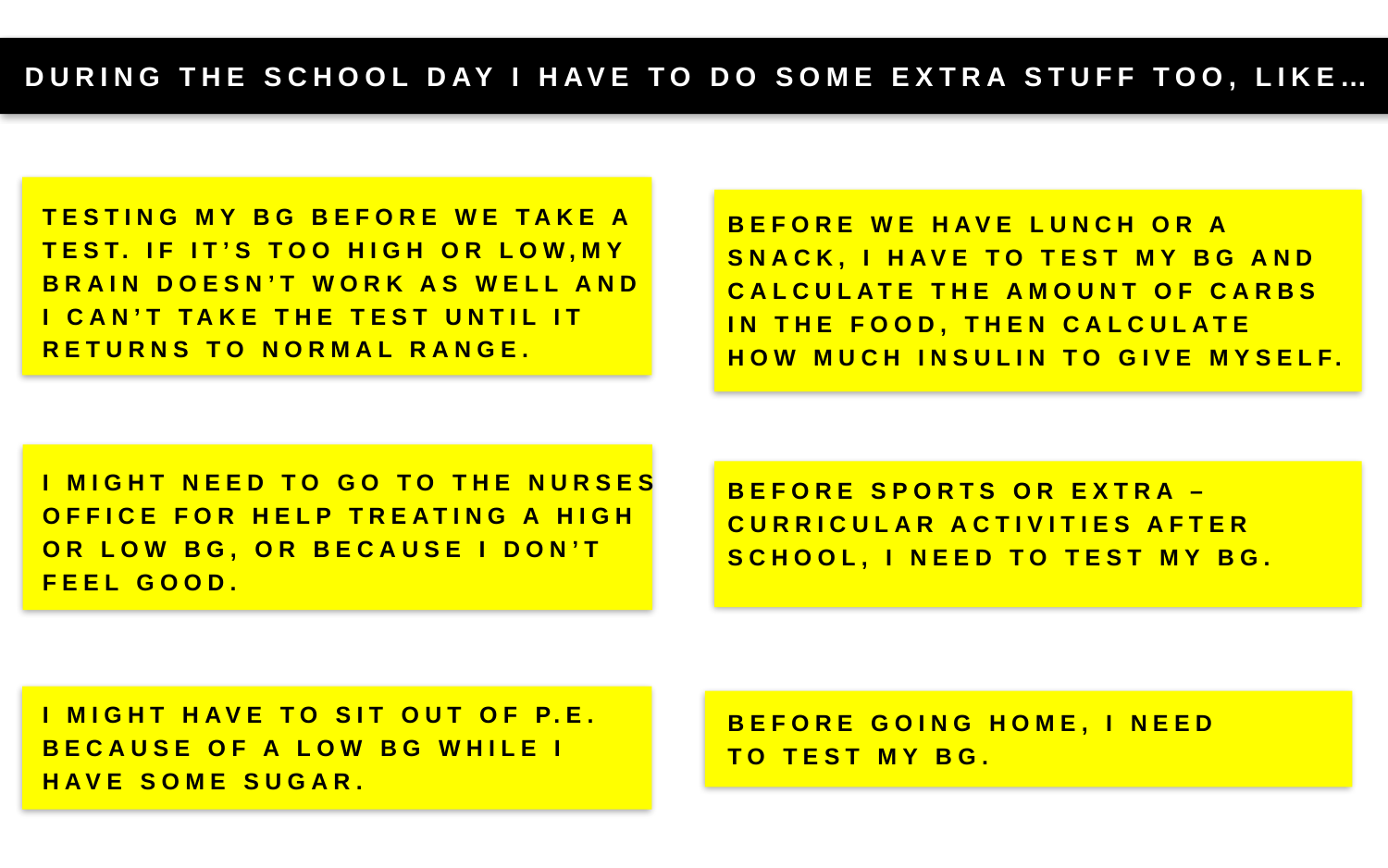

DURING THE SCHOOL DAY I HAVE TO DO SOME EXTRA STUFF TOO, LIKE…

TESTING MY BG BEFORE WE TAKE A TEST. IF IT’S TOO HIGH OR LOW,MY BRAIN DOESN’T WORK AS WELL AND
I CAN’T TAKE THE TEST UNTIL IT RETURNS TO NORMAL RANGE.

I MIGHT NEED TO GO TO THE NURSES OFFICE FOR HELP TREATING A HIGH
OR LOW BG, OR BECAUSE I DON’T
FEEL GOOD.

I MIGHT HAVE TO SIT OUT OF P.E. BECAUSE OF A LOW BG WHILE I
HAVE SOME SUGAR.

BEFORE WE HAVE LUNCH OR A
SNACK, I HAVE TO TEST MY BG AND
CALCULATE THE AMOUNT OF CARBS
IN THE FOOD, THEN CALCULATE
HOW MUCH INSULIN TO GIVE MYSELF.

BEFORE SPORTS OR EXTRA –
CURRICULAR ACTIVITIES AFTER
SCHOOL, I NEED TO TEST MY BG.

BEFORE GOING HOME, I NEED
TO TEST MY BG.